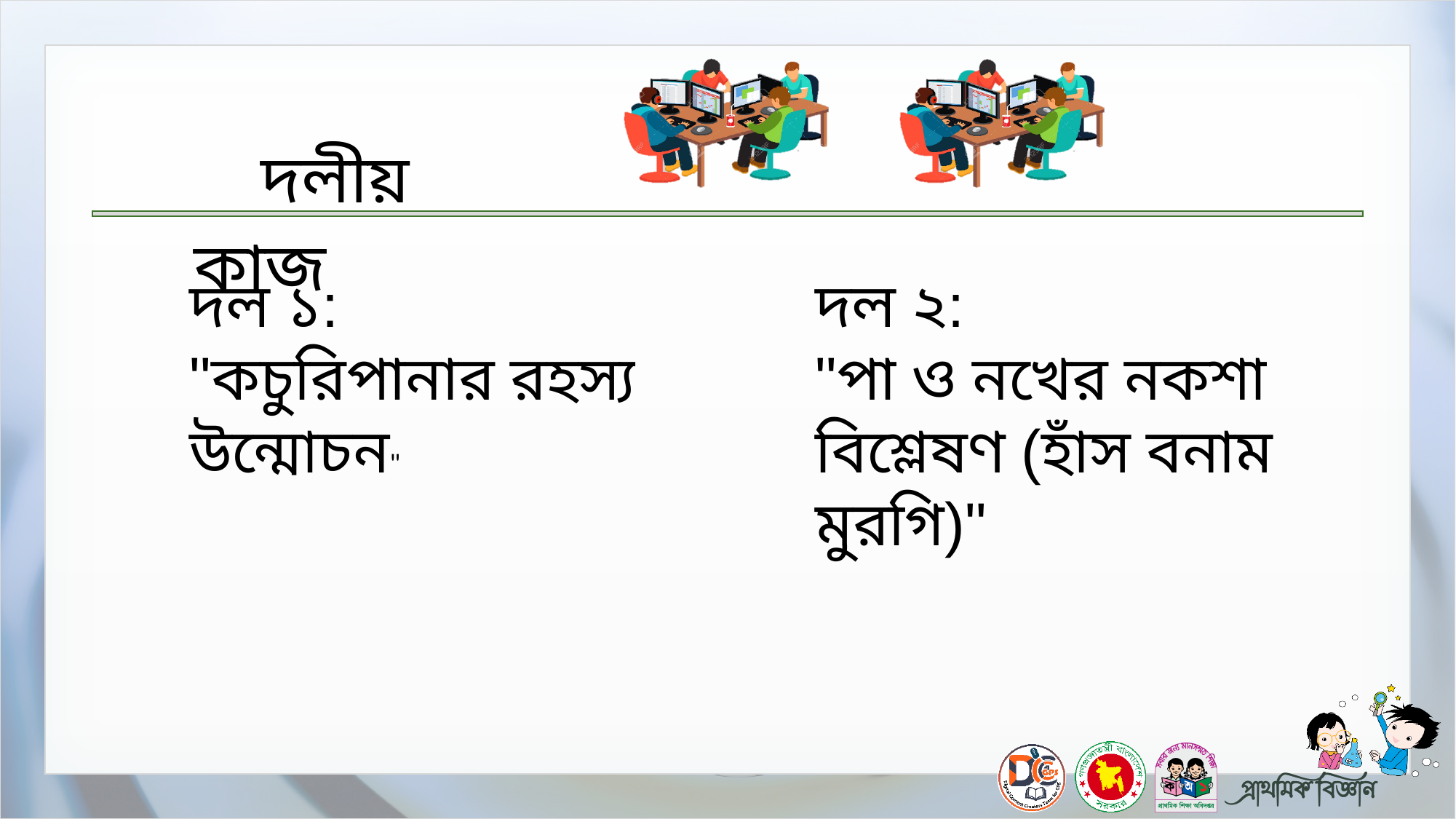

দল ১:
"কচুরিপানার রহস্য উন্মোচন"
দল ২:
"পা ও নখের নকশা বিশ্লেষণ (হাঁস বনাম মুরগি)"